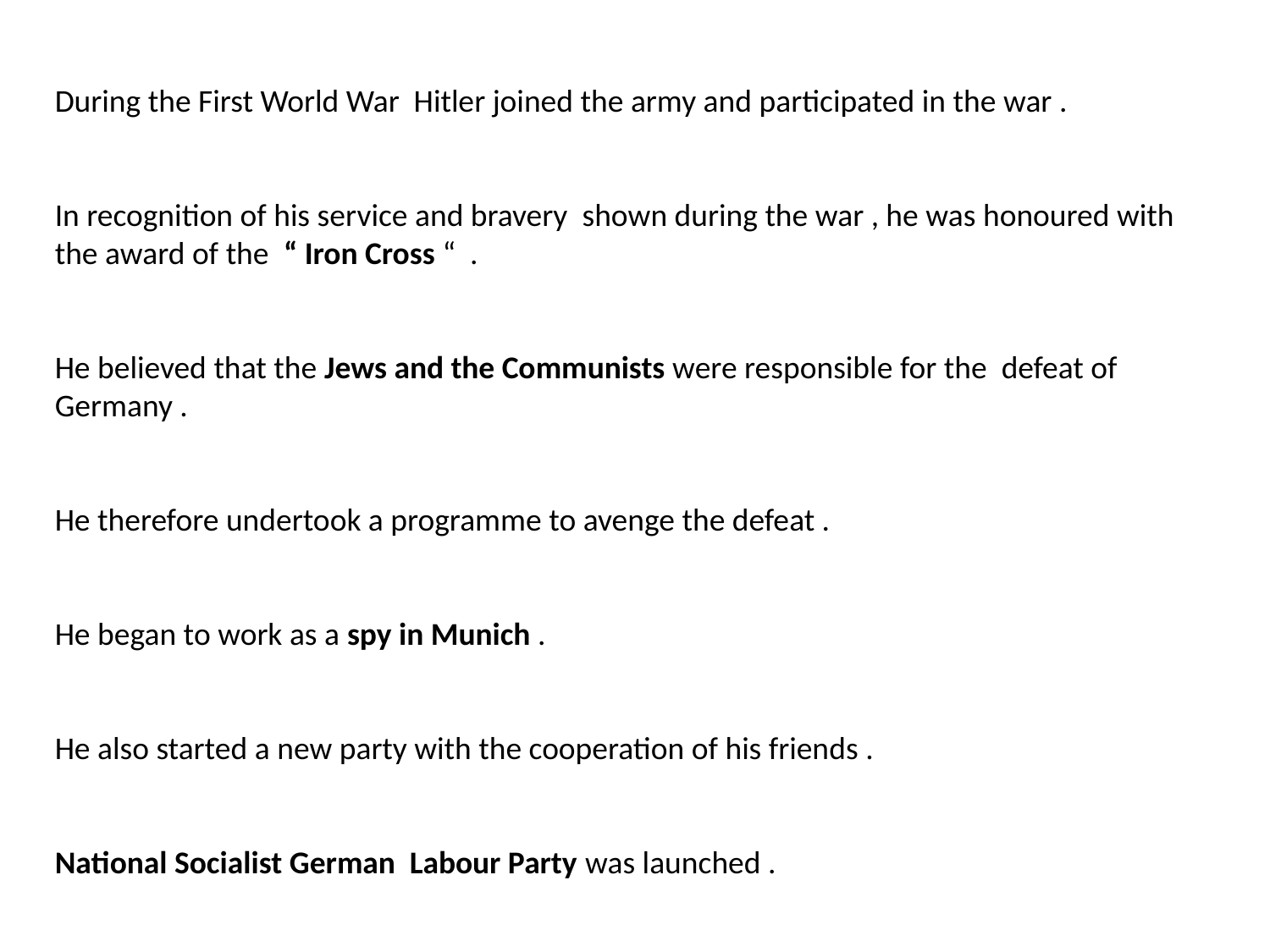

During the First World War  Hitler joined the army and participated in the war .

In recognition of his service and bravery  shown during the war , he was honoured with the award of the  “ Iron Cross “  .

He believed that the Jews and the Communists were responsible for the  defeat of Germany .

He therefore undertook a programme to avenge the defeat .

He began to work as a spy in Munich .

He also started a new party with the cooperation of his friends .

National Socialist German  Labour Party was launched .